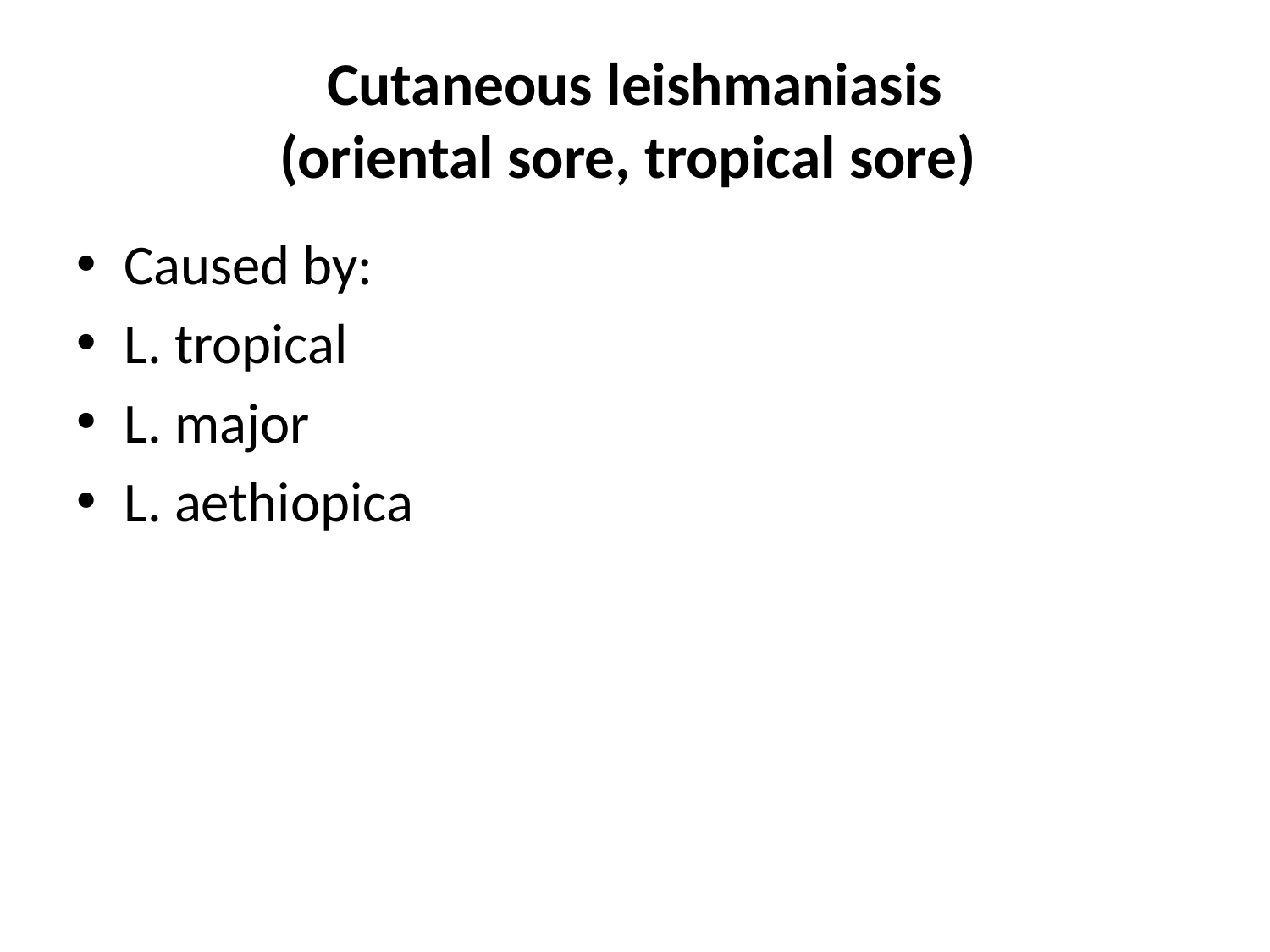

# Cutaneous leishmaniasis (oriental sore, tropical sore)
Caused by:
L. tropical
L. major
L. aethiopica